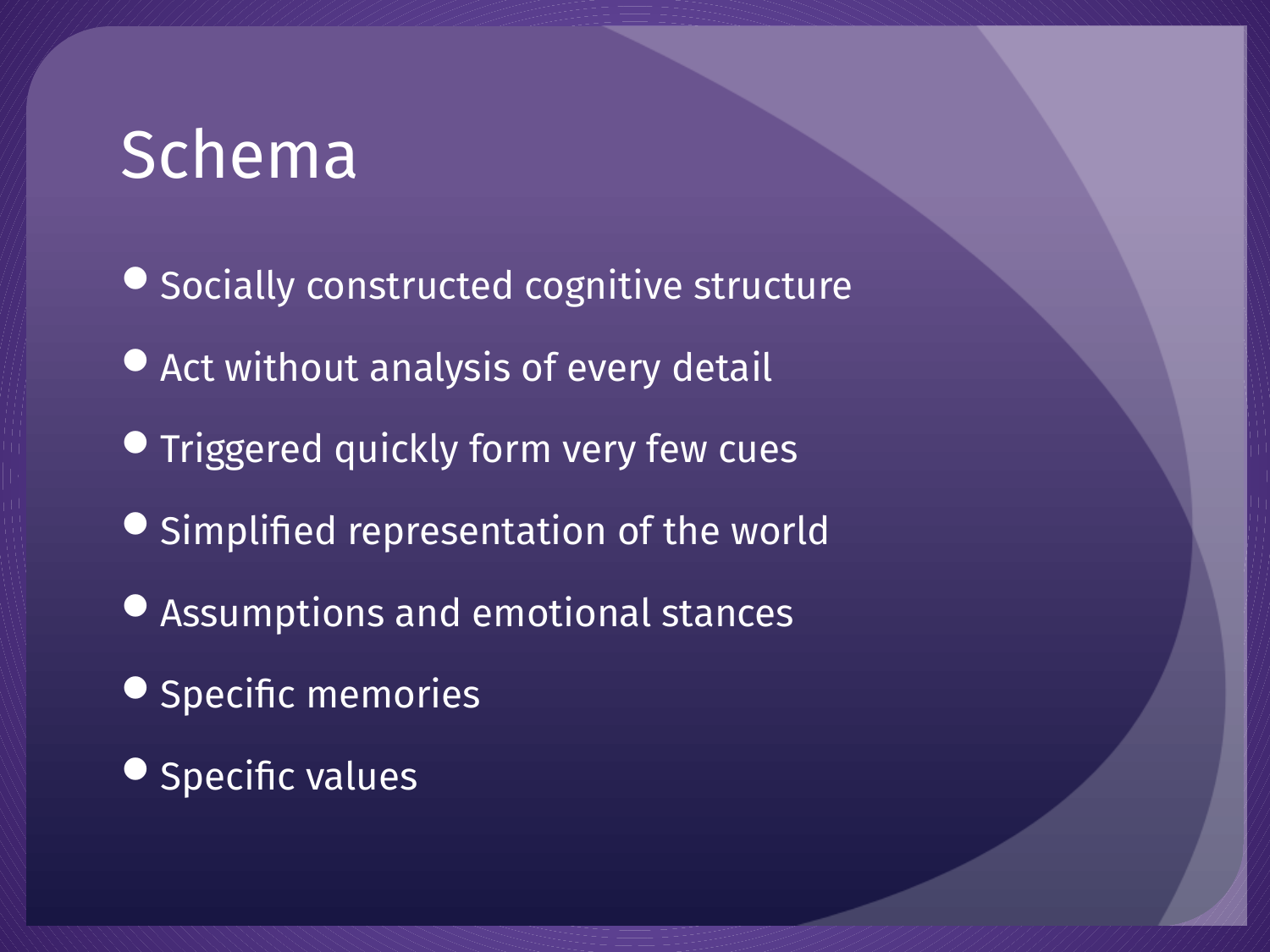

# Schema
Socially constructed cognitive structure
Act without analysis of every detail
Triggered quickly form very few cues
Simplified representation of the world
Assumptions and emotional stances
Specific memories
Specific values